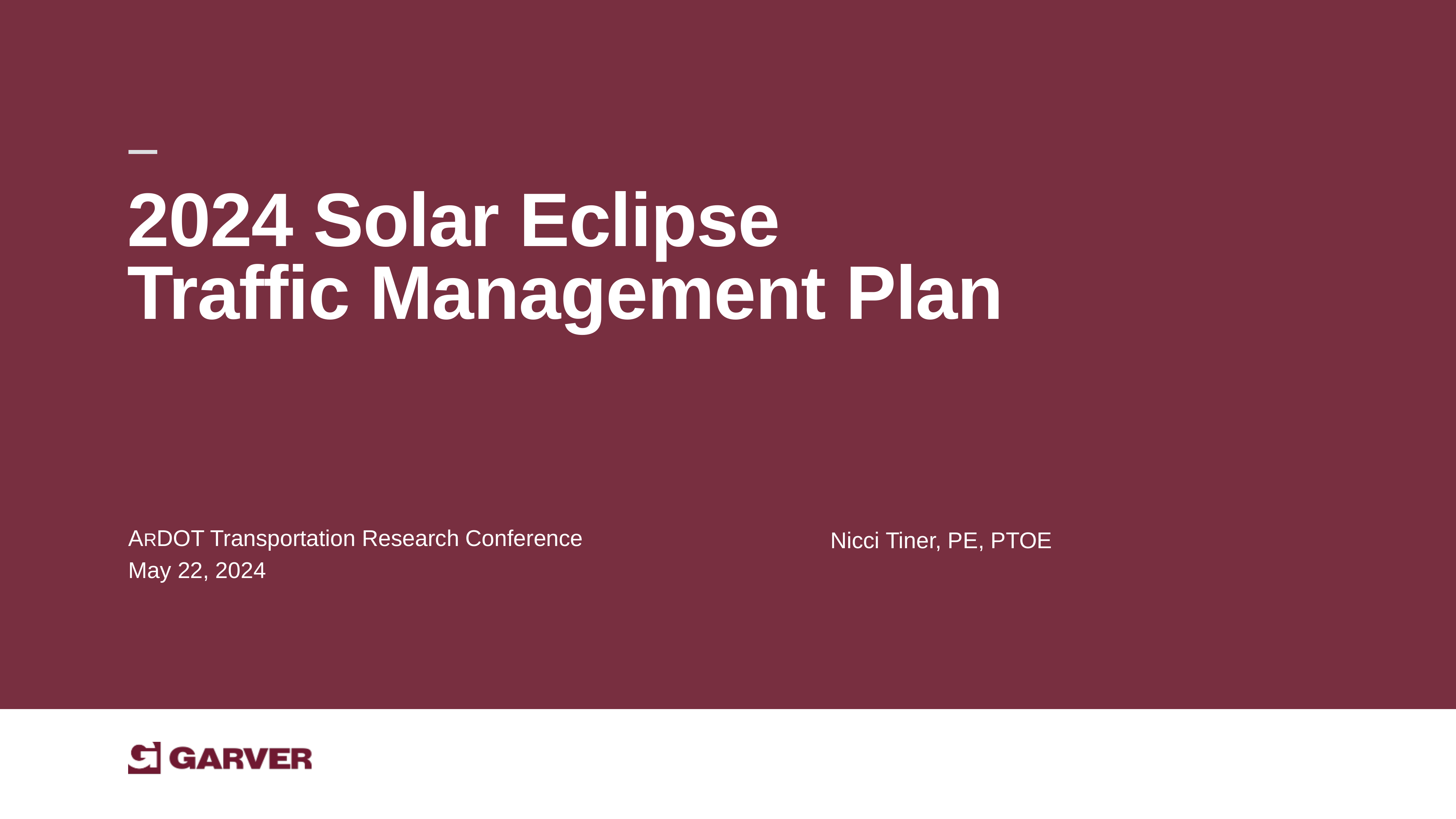

# 2024 Solar Eclipse Traffic Management Plan
ARDOT Transportation Research Conference
May 22, 2024
Nicci Tiner, PE, PTOE